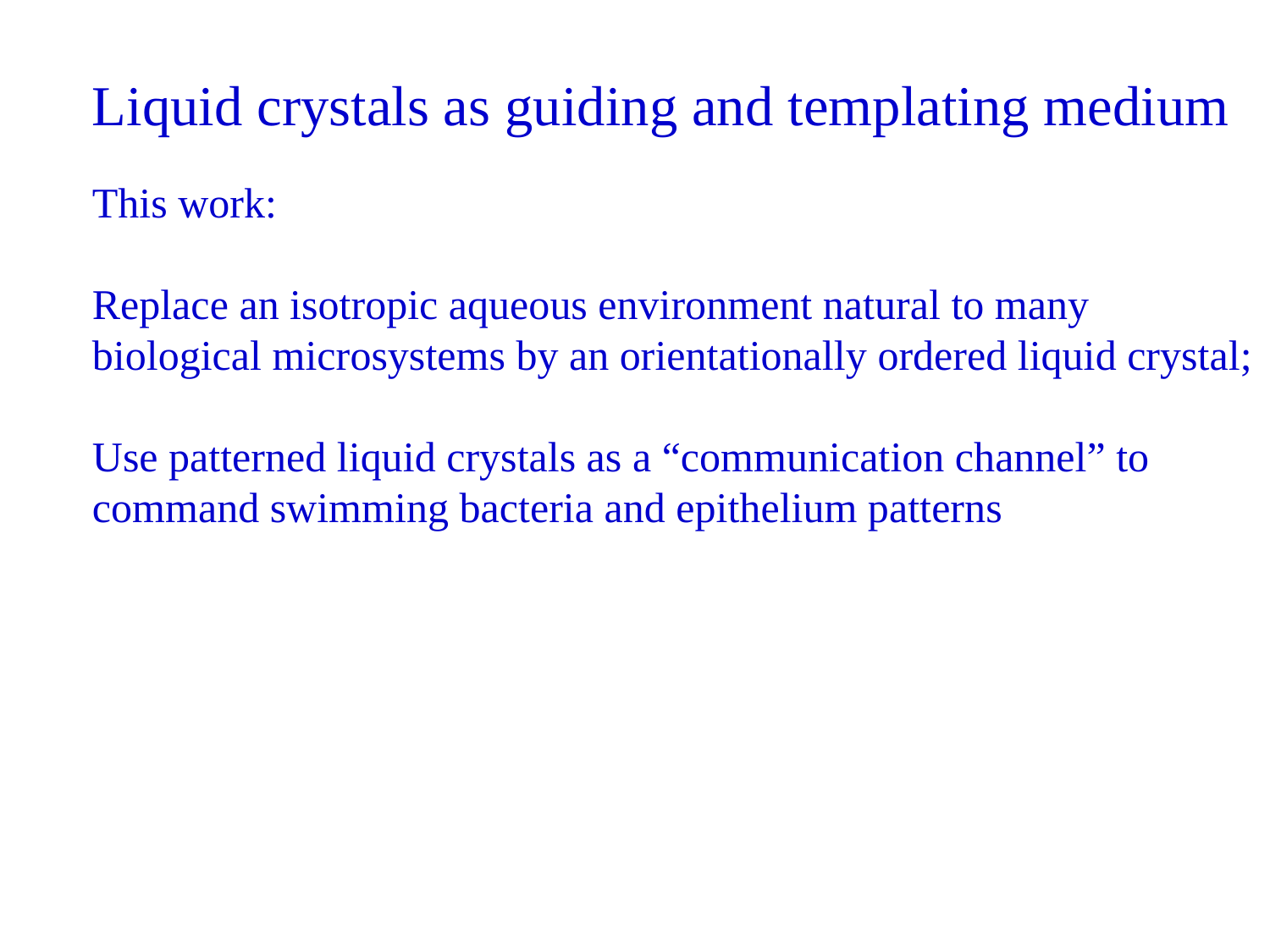

Liquid crystals as guiding and templating medium

This work:

Replace an isotropic aqueous environment natural to many biological microsystems by an orientationally ordered liquid crystal;

Use patterned liquid crystals as a “communication channel” to command swimming bacteria and epithelium patterns